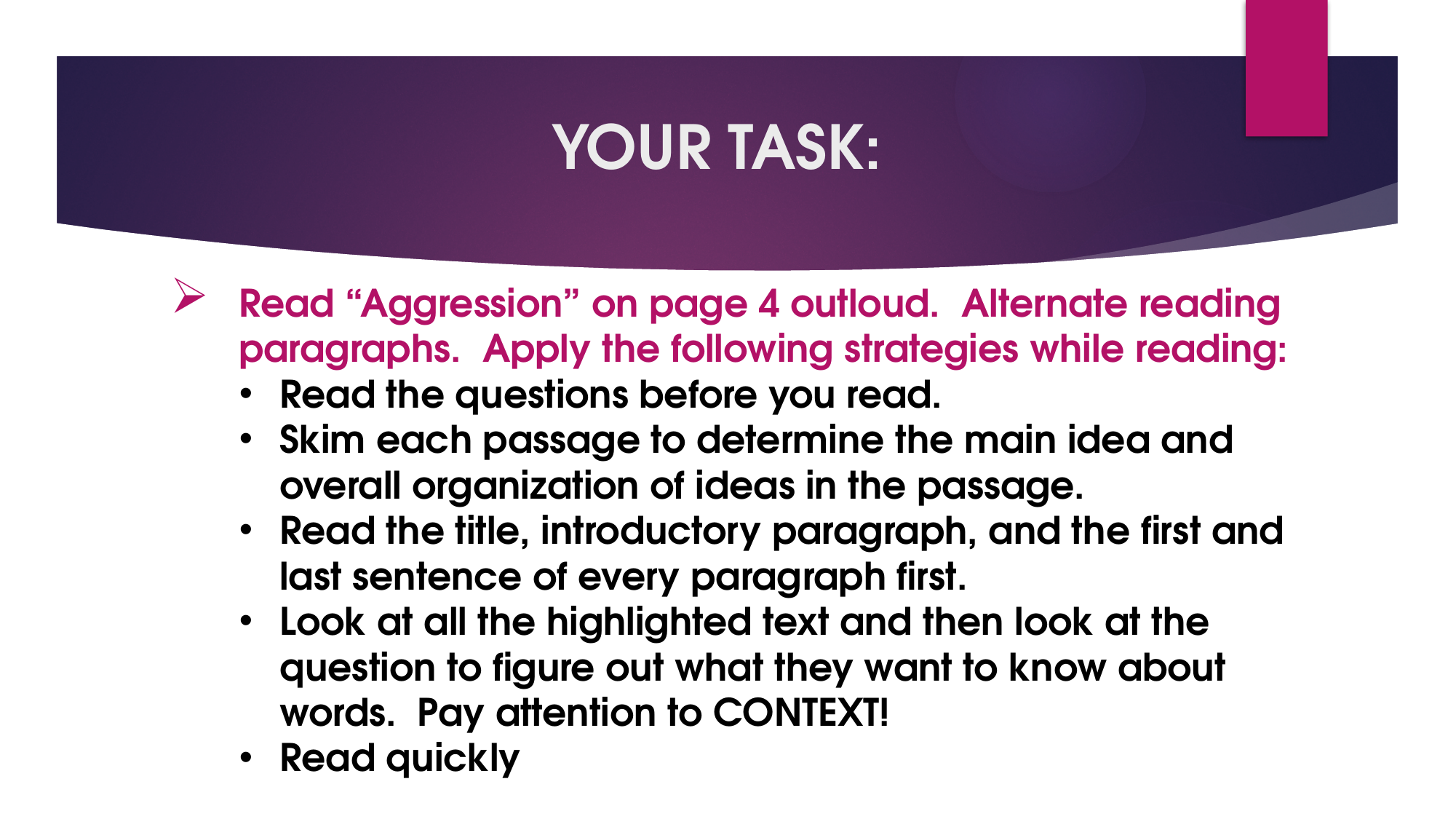

YOUR TASK:
Read “Aggression” on page 4 outloud.  Alternate reading paragraphs.  Apply the following strategies while reading:
Read the questions before you read.
Skim each passage to determine the main idea and overall organization of ideas in the passage.
Read the title, introductory paragraph, and the first and last sentence of every paragraph first.
Look at all the highlighted text and then look at the question to figure out what they want to know about words.  Pay attention to CONTEXT!
Read quickly